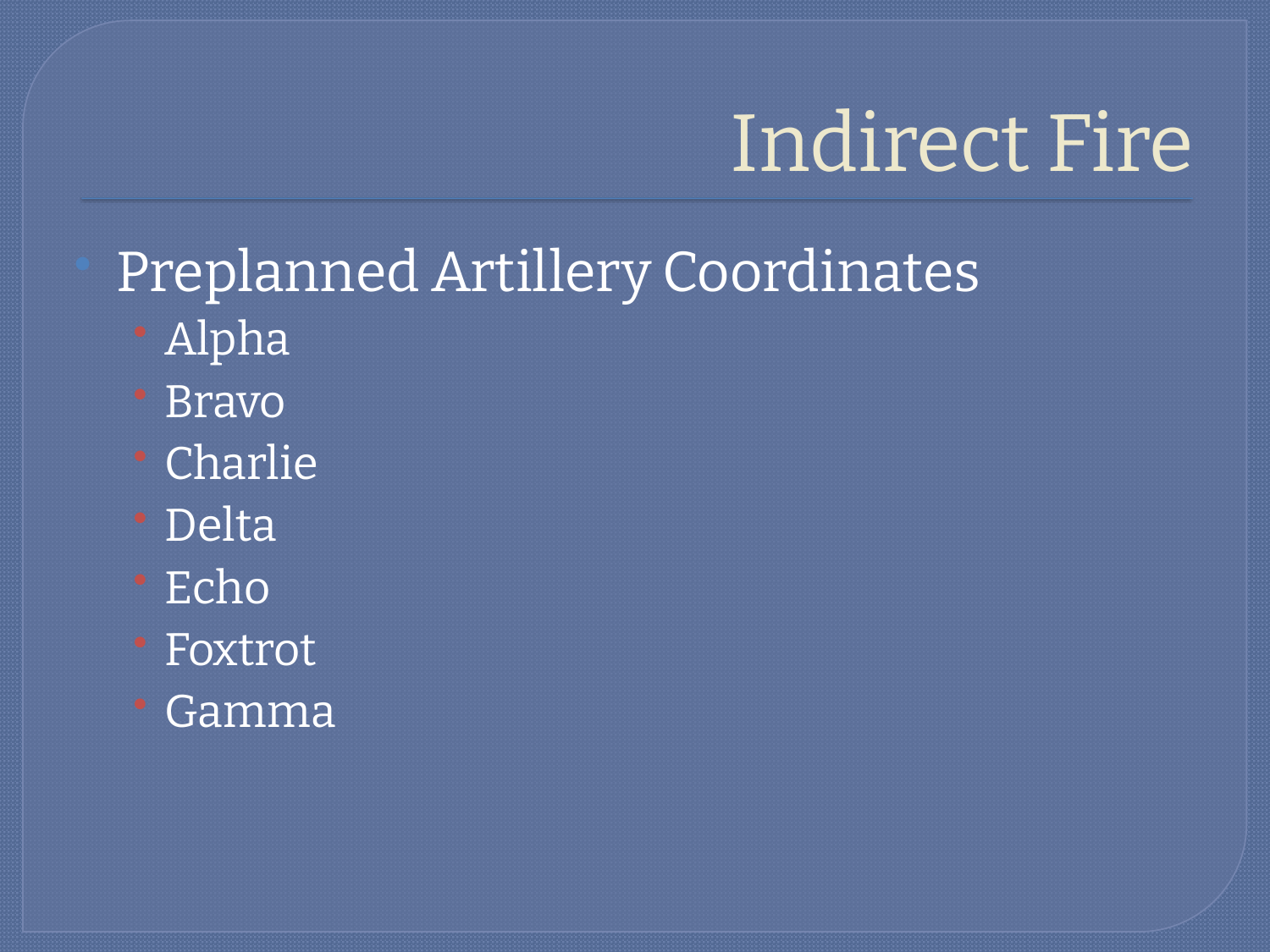

# Indirect Fire
Preplanned Artillery Coordinates
Alpha
Bravo
Charlie
Delta
Echo
Foxtrot
Gamma